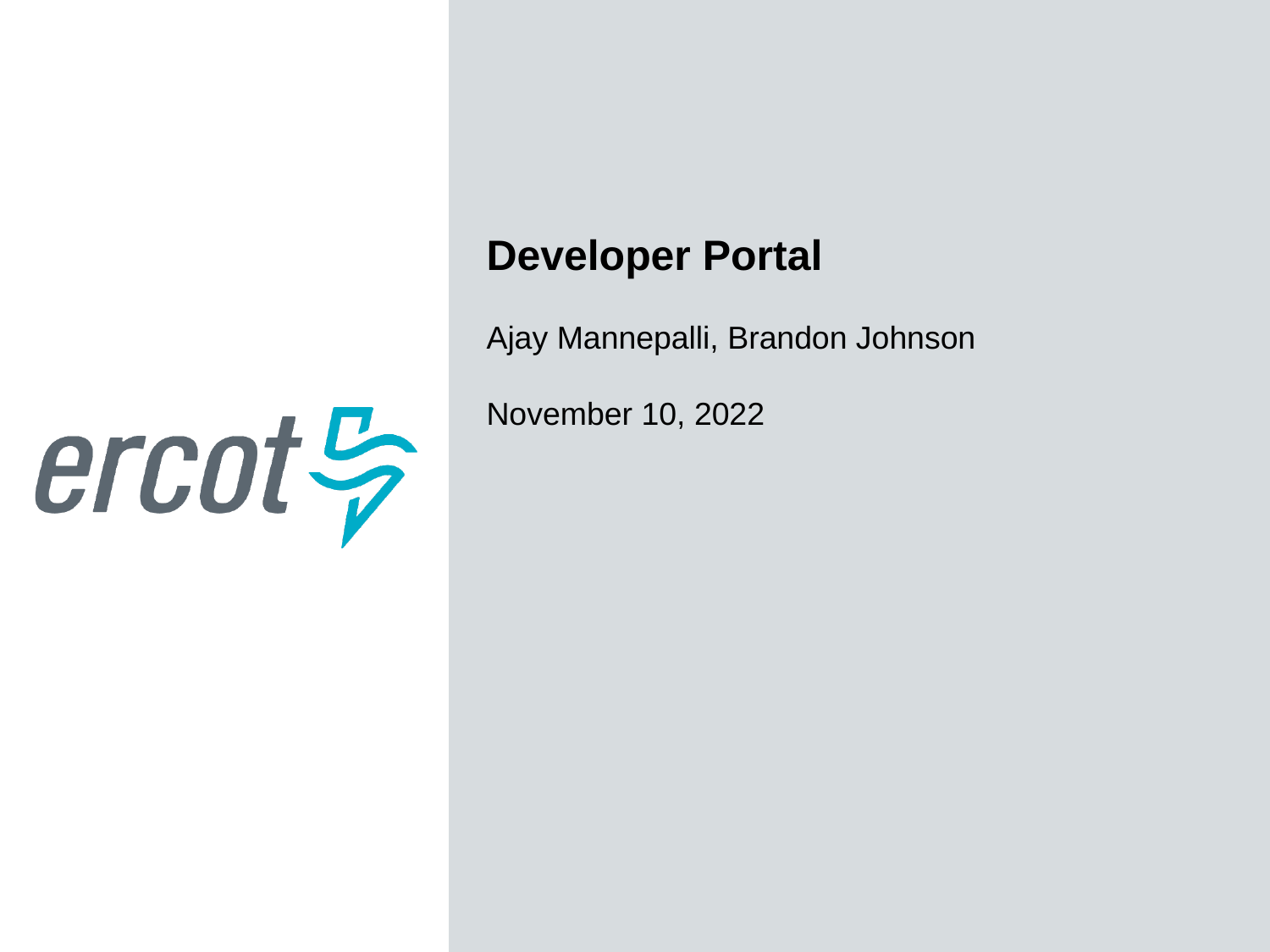

Developer Portal

Ajay Mannepalli, Brandon Johnson

November 10, 2022